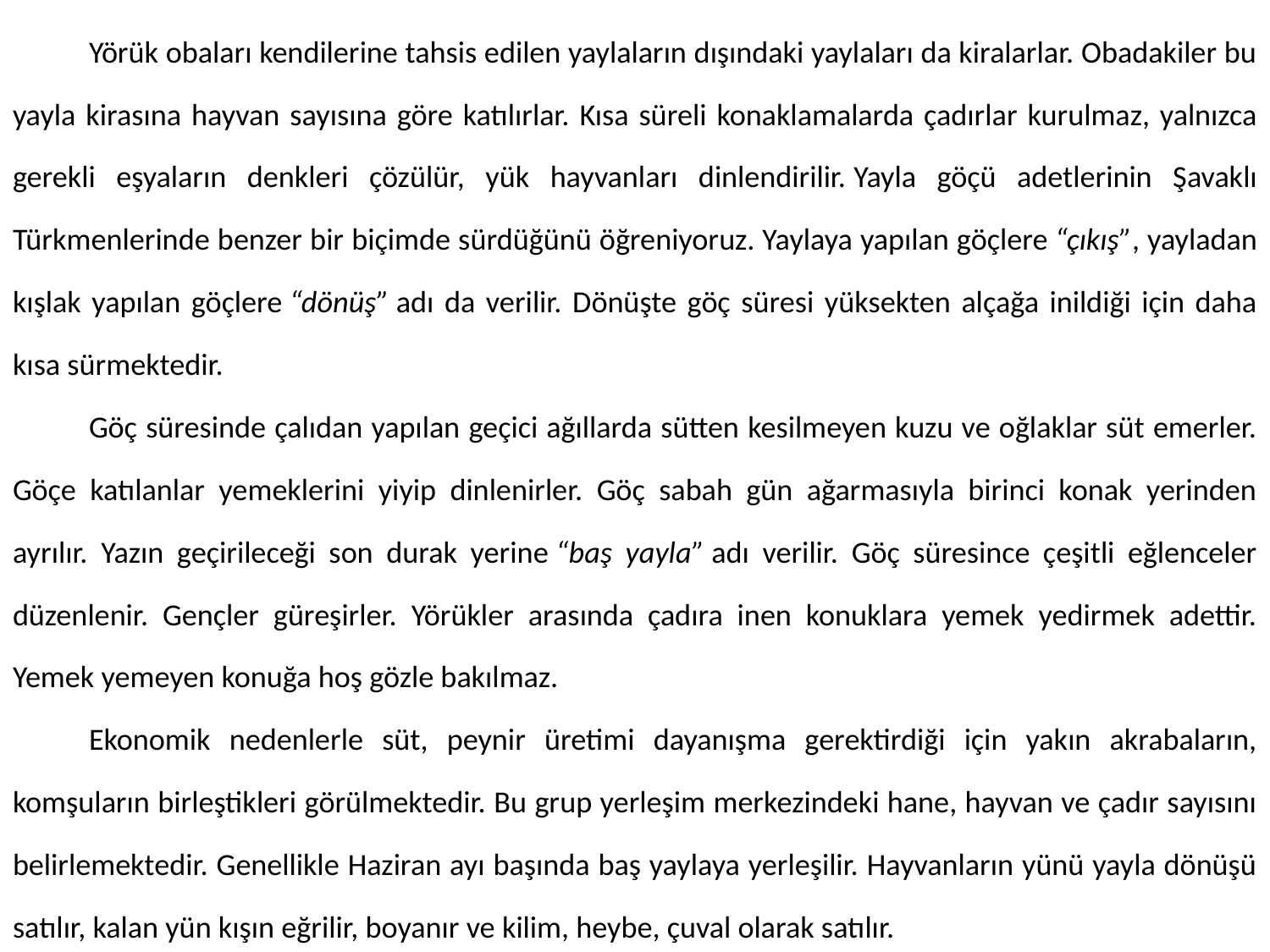

Yörük obaları kendilerine tahsis edilen yaylaların dışındaki yaylaları da kiralarlar. Obadakiler bu yayla kirasına hayvan sayısına göre katılırlar. Kısa süreli konaklamalarda çadırlar kurulmaz, yalnızca gerekli eşyaların denkleri çözülür, yük hayvanları dinlendirilir. Yayla göçü adetlerinin Şavaklı Türkmenlerinde benzer bir biçimde sürdüğünü öğreniyoruz. Yaylaya yapılan göçlere “çıkış”, yayladan kışlak yapılan göçlere “dönüş” adı da verilir. Dönüşte göç süresi yüksekten alçağa inildiği için daha kısa sürmektedir.
	Göç süresinde çalıdan yapılan geçici ağıllarda sütten kesilmeyen kuzu ve oğlaklar süt emerler. Göçe katılanlar yemeklerini yiyip dinlenirler. Göç sabah gün ağarmasıyla birinci konak yerinden ayrılır. Yazın geçirileceği son durak yerine “baş yayla” adı verilir. Göç süresince çeşitli eğlenceler düzenlenir. Gençler güreşirler. Yörükler arasında çadıra inen konuklara yemek yedirmek adettir. Yemek yemeyen konuğa hoş gözle bakılmaz.
	Ekonomik nedenlerle süt, peynir üretimi dayanışma gerektirdiği için yakın akrabaların, komşuların birleştikleri görülmektedir. Bu grup yerleşim merkezindeki hane, hayvan ve çadır sayısını belirlemektedir. Genellikle Haziran ayı başında baş yaylaya yerleşilir. Hayvanların yünü yayla dönüşü satılır, kalan yün kışın eğrilir, boyanır ve kilim, heybe, çuval olarak satılır.